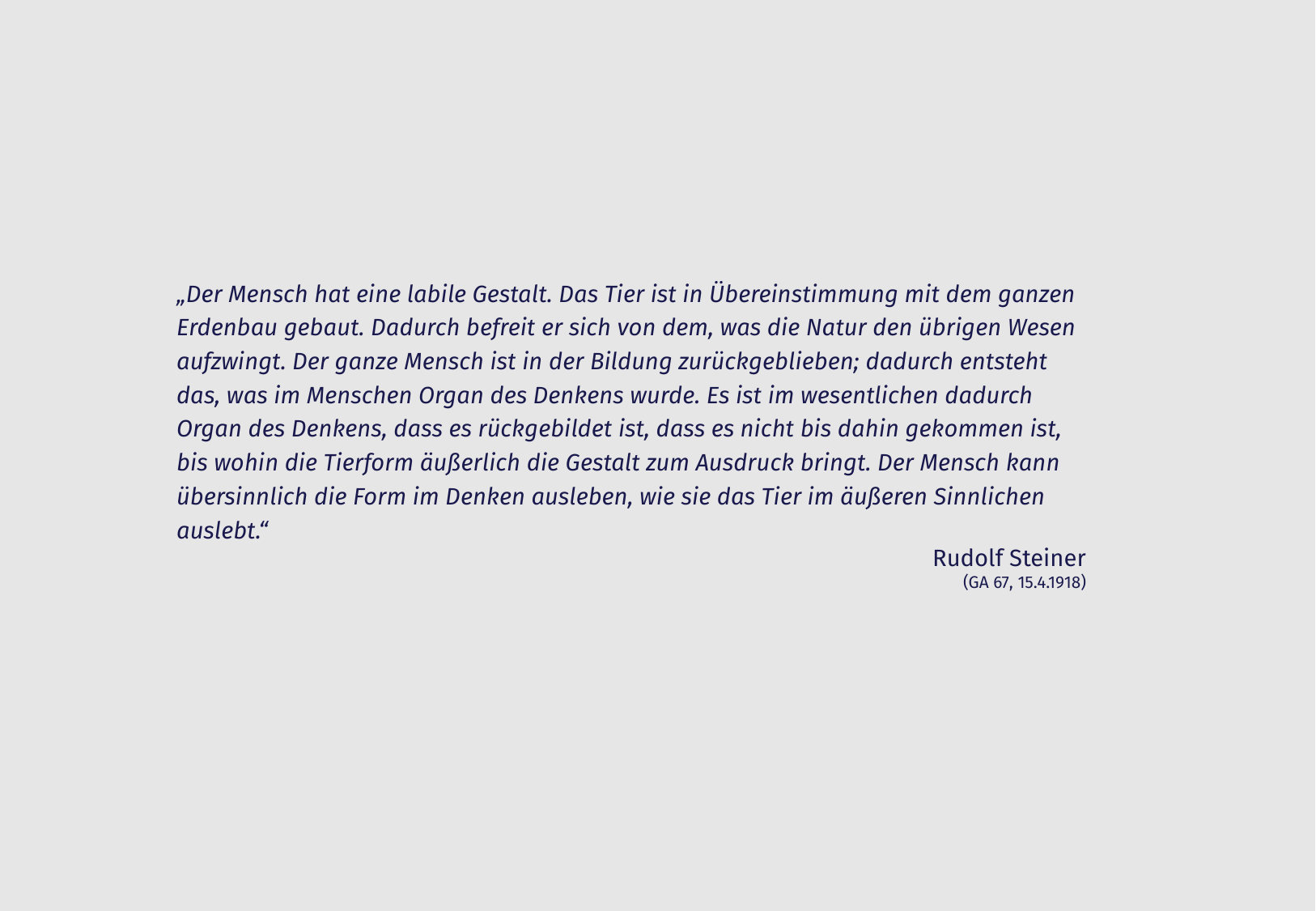

„Der Mensch hat eine labile Gestalt. Das Tier ist in Übereinstimmung mit dem ganzen Erdenbau gebaut. Dadurch befreit er sich von dem, was die Natur den übrigen Wesen aufzwingt. Der ganze Mensch ist in der Bildung zurückgeblieben; dadurch entsteht das, was im Menschen Organ des Denkens wurde. Es ist im wesentlichen dadurch Organ des Denkens, dass es rückgebildet ist, dass es nicht bis dahin gekommen ist, bis wohin die Tierform äußerlich die Gestalt zum Ausdruck bringt. Der Mensch kann übersinnlich die Form im Denken ausleben, wie sie das Tier im äußeren Sinnlichen auslebt.“
Rudolf Steiner
(GA 67, 15.4.1918)